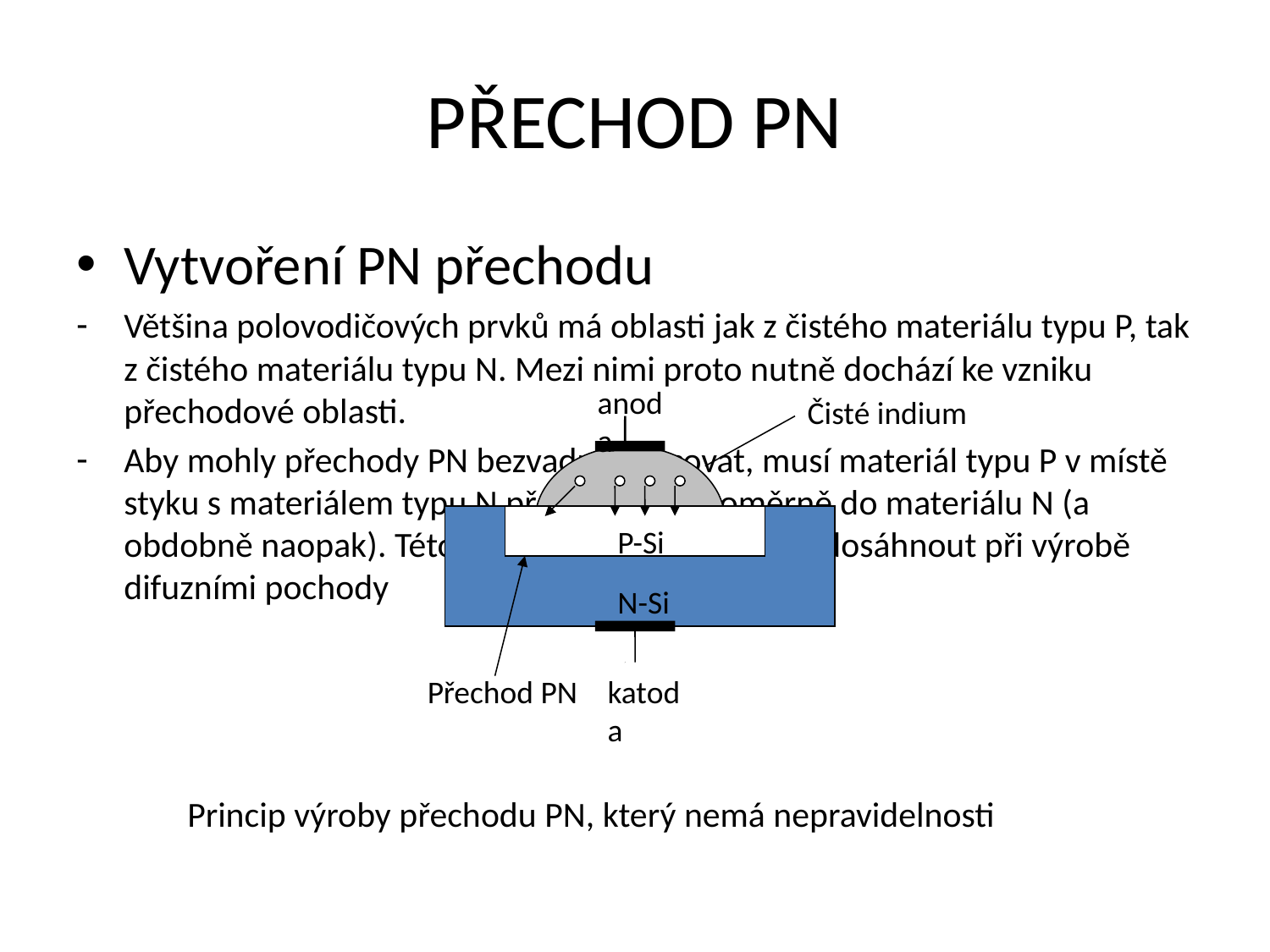

# PŘECHOD PN
Vytvoření PN přechodu
Většina polovodičových prvků má oblasti jak z čistého materiálu typu P, tak z čistého materiálu typu N. Mezi nimi proto nutně dochází ke vzniku přechodové oblasti.
Aby mohly přechody PN bezvadně pracovat, musí materiál typu P v místě styku s materiálem typu N přecházet rovnoměrně do materiálu N (a obdobně naopak). Této rovnoměrnosti je možné dosáhnout při výrobě difuzními pochody
anoda
Čisté indium

P-Si

N-Si
Přechod PN
katoda
Princip výroby přechodu PN, který nemá nepravidelnosti